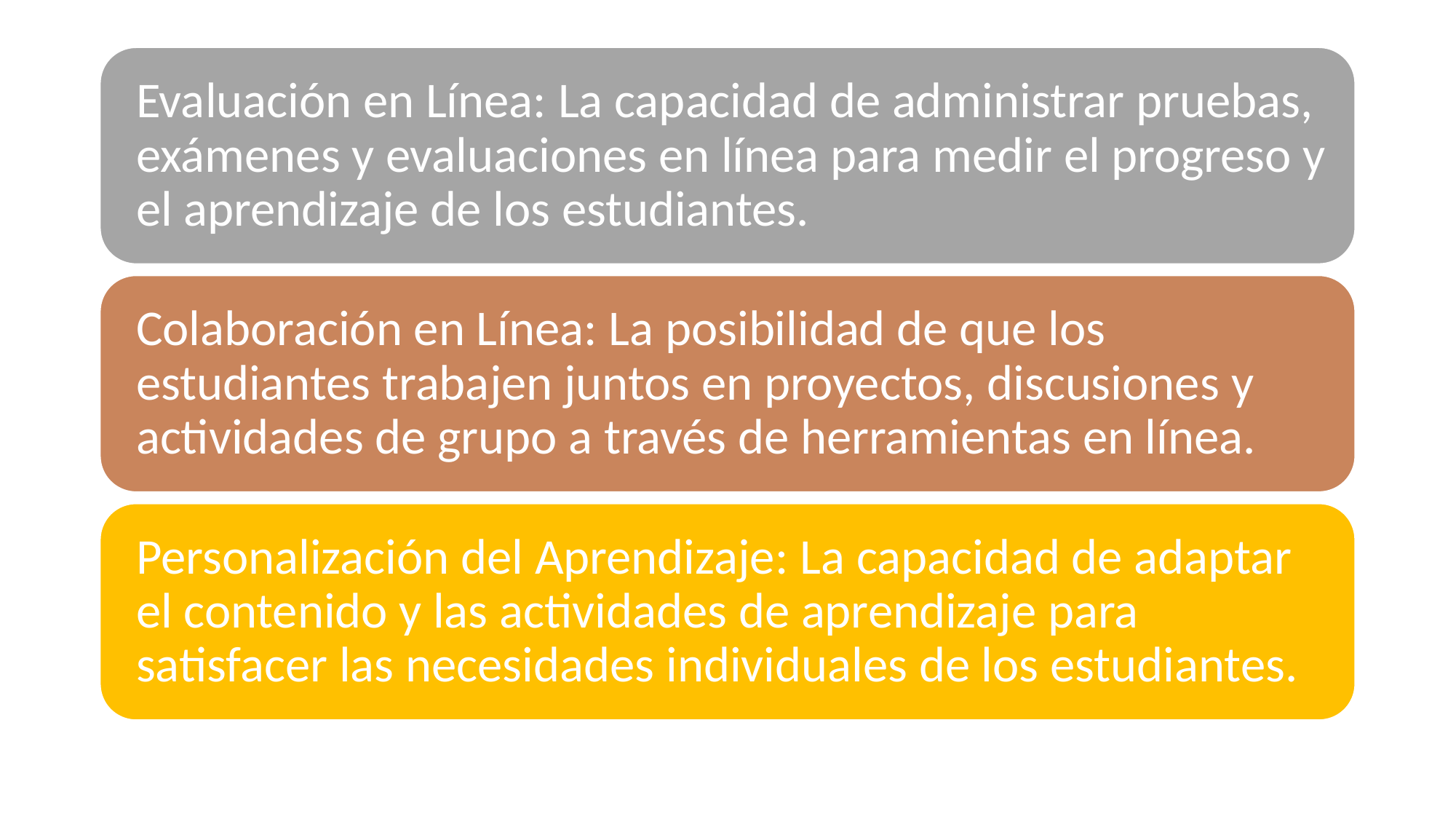

Evaluación en Línea: La capacidad de administrar pruebas, exámenes y evaluaciones en línea para medir el progreso y el aprendizaje de los estudiantes.
Colaboración en Línea: La posibilidad de que los estudiantes trabajen juntos en proyectos, discusiones y actividades de grupo a través de herramientas en línea.
Personalización del Aprendizaje: La capacidad de adaptar el contenido y las actividades de aprendizaje para satisfacer las necesidades individuales de los estudiantes.